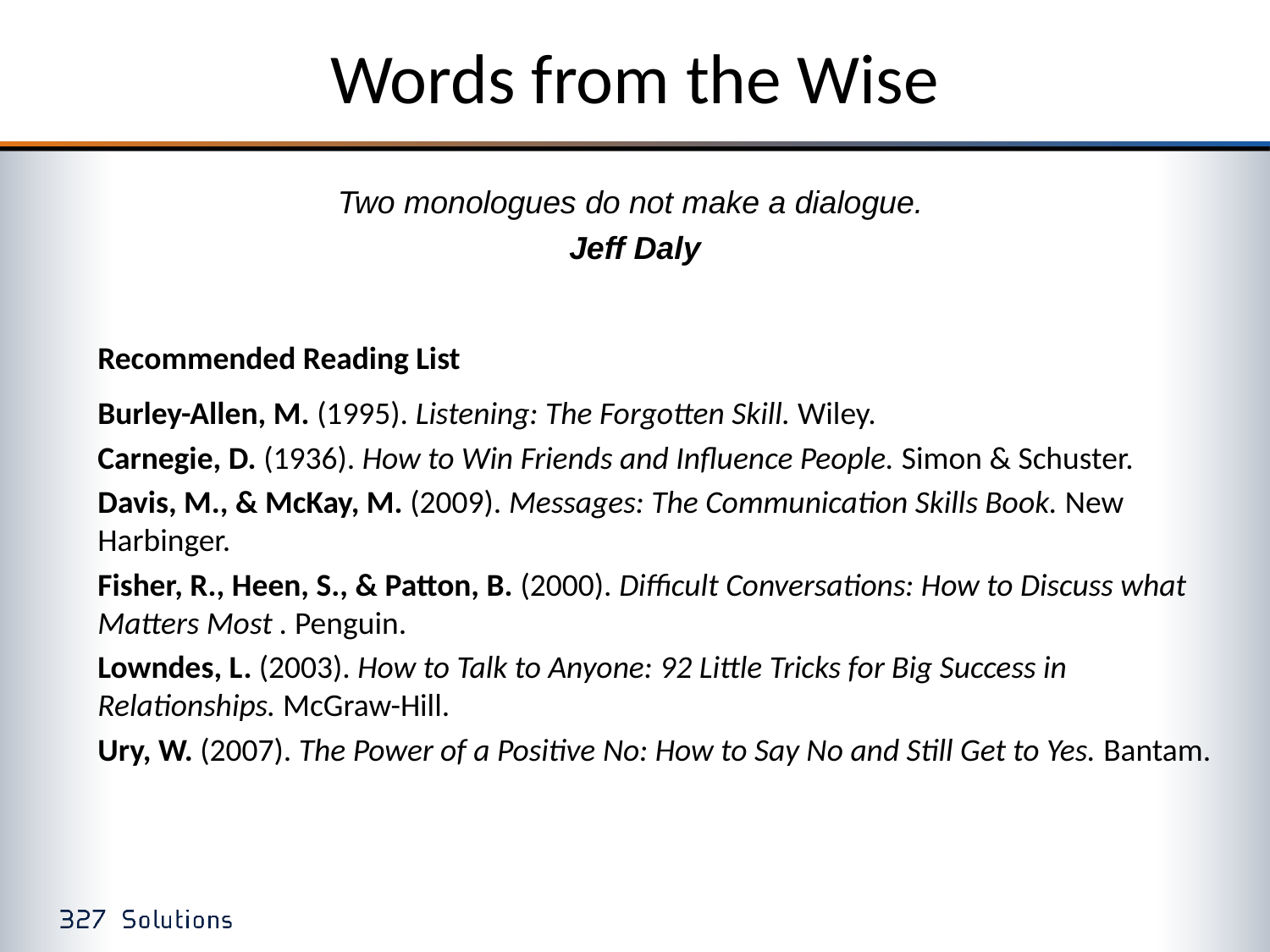

# Words from the Wise
Two monologues do not make a dialogue.
Jeff Daly
Recommended Reading List
Burley-Allen, M. (1995). Listening: The Forgotten Skill. Wiley.
Carnegie, D. (1936). How to Win Friends and Influence People. Simon & Schuster.
Davis, M., & McKay, M. (2009). Messages: The Communication Skills Book. New Harbinger.
Fisher, R., Heen, S., & Patton, B. (2000). Difficult Conversations: How to Discuss what Matters Most . Penguin.
Lowndes, L. (2003). How to Talk to Anyone: 92 Little Tricks for Big Success in Relationships. McGraw-Hill.
Ury, W. (2007). The Power of a Positive No: How to Say No and Still Get to Yes. Bantam.